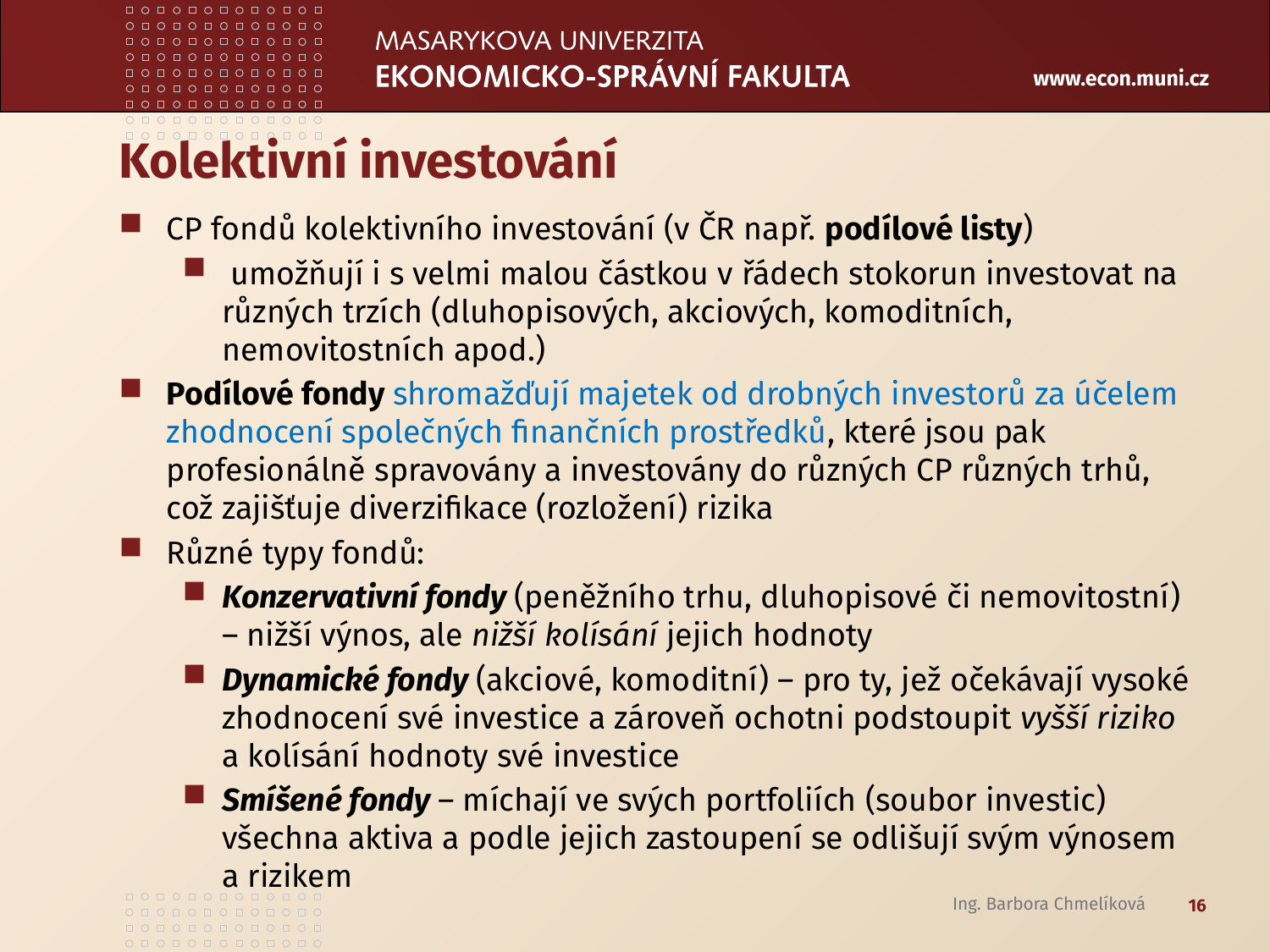

# Kolektivní investování
CP fondů kolektivního investování (v ČR např. podílové listy)
 umožňují i s velmi malou částkou v řádech stokorun investovat na různých trzích (dluhopisových, akciových, komoditních, nemovitostních apod.)
Podílové fondy shromažďují majetek od drobných investorů za účelem zhodnocení společných finančních prostředků, které jsou pak profesionálně spravovány a investovány do různých CP různých trhů, což zajišťuje diverzifikace (rozložení) rizika
Různé typy fondů:
Konzervativní fondy (peněžního trhu, dluhopisové či nemovitostní) – nižší výnos, ale nižší kolísání jejich hodnoty
Dynamické fondy (akciové, komoditní) – pro ty, jež očekávají vysoké zhodnocení své investice a zároveň ochotni podstoupit vyšší riziko a kolísání hodnoty své investice
Smíšené fondy – míchají ve svých portfoliích (soubor investic) všechna aktiva a podle jejich zastoupení se odlišují svým výnosem a rizikem
Ing. Barbora Chmelíková
16